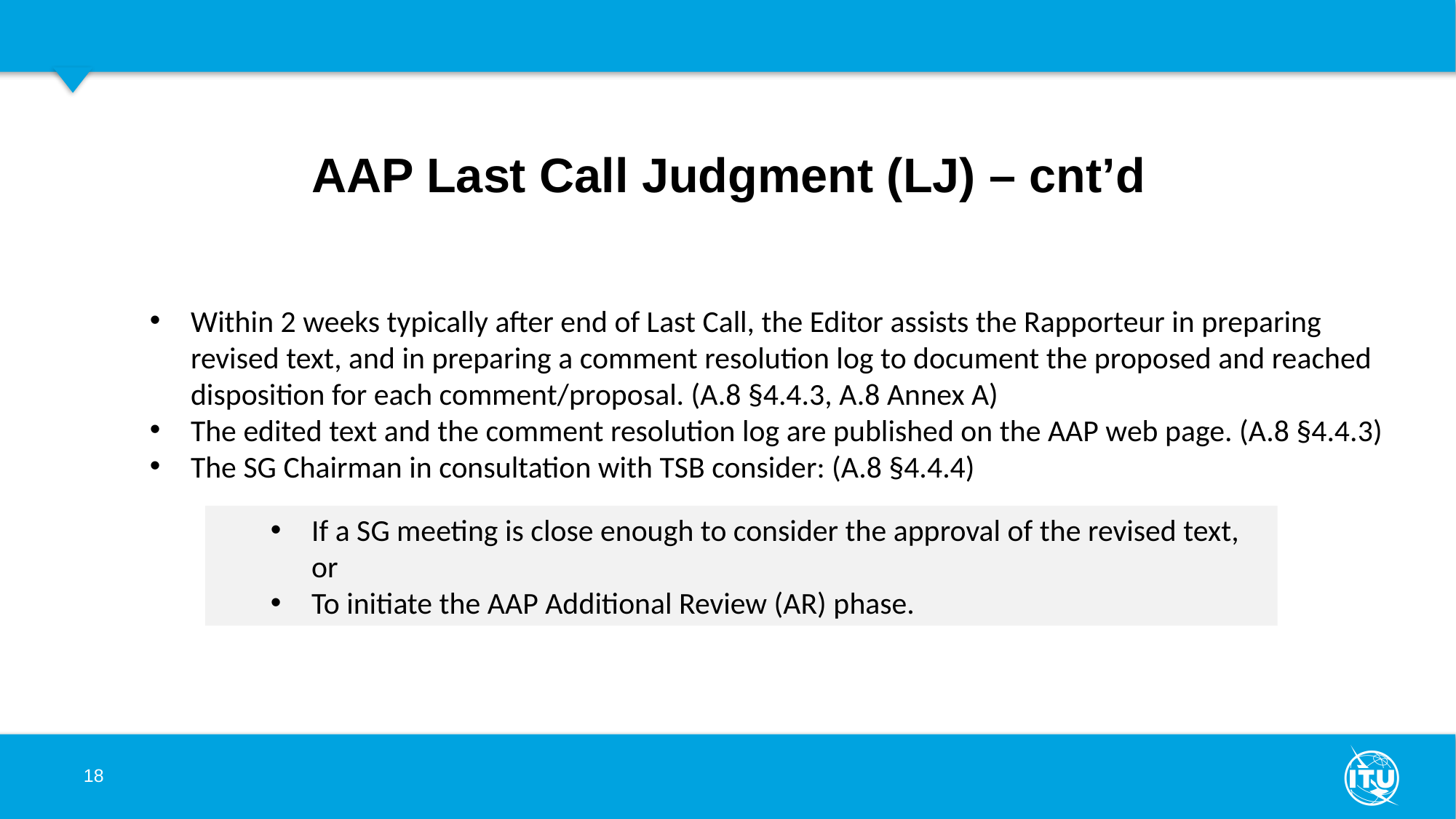

# AAP Last Call Judgment (LJ) – cnt’d
Within 2 weeks typically after end of Last Call, the Editor assists the Rapporteur in preparing revised text, and in preparing a comment resolution log to document the proposed and reached disposition for each comment/proposal. (A.8 §4.4.3, A.8 Annex A)
The edited text and the comment resolution log are published on the AAP web page. (A.8 §4.4.3)
The SG Chairman in consultation with TSB consider: (A.8 §4.4.4)
If a SG meeting is close enough to consider the approval of the revised text, or
To initiate the AAP Additional Review (AR) phase.
18